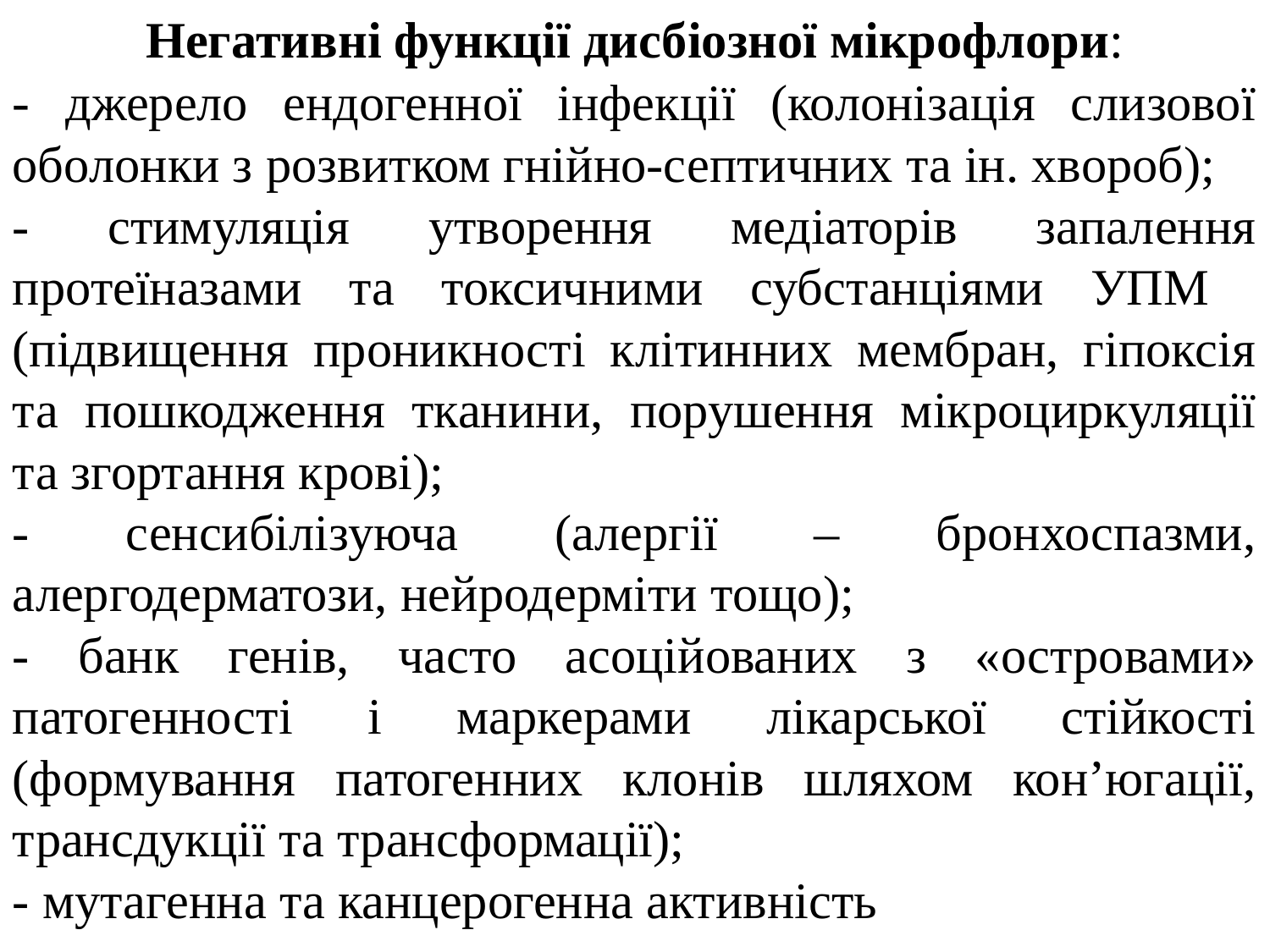

Негативні функції дисбіозної мікрофлори:
- джерело ендогенної інфекції (колонізація слизової оболонки з розвитком гнійно-септичних та ін. хвороб);
- стимуляція утворення медіаторів запалення протеїназами та токсичними субстанціями УПМ  (підвищення проникності клітинних мембран, гіпоксія та пошкодження тканини, порушення мікроциркуляції та згортання крові);
- сенсибілізуюча (алергії – бронхоспазми, алергодерматози, нейродерміти тощо);
- банк генів, часто асоційованих з «островами» патогенності і маркерами лікарської стійкості (формування патогенних клонів шляхом кон’югації, трансдукції та трансформації);
- мутагенна та канцерогенна активність